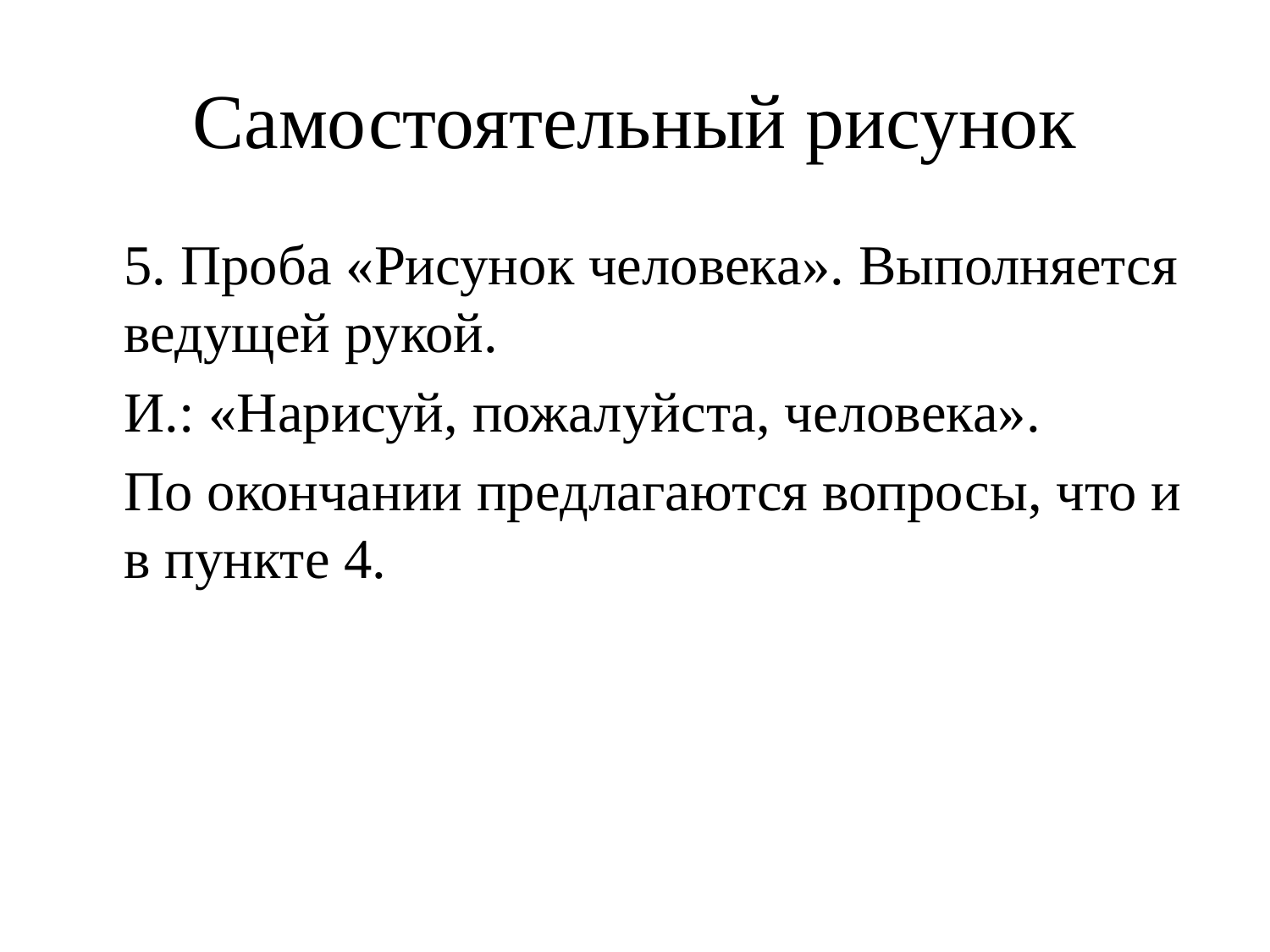

# Самостоятельный рисунок
5. Проба «Рисунок человека». Выполняется ведущей рукой.
И.: «Нарисуй, пожалуйста, человека».
По окончании предлагаются вопросы, что и в пункте 4.